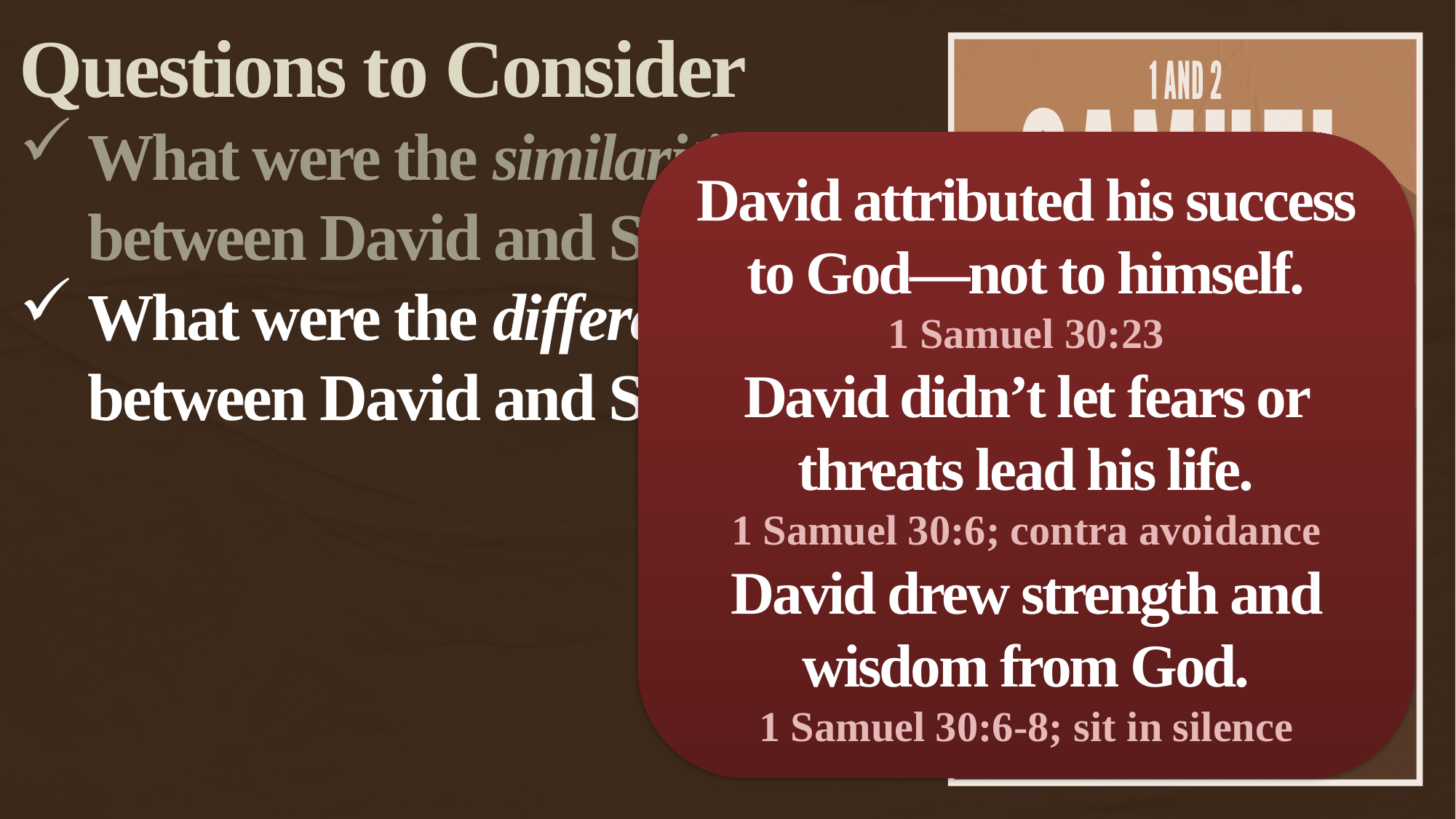

Questions to Consider
What were the similarities between David and Saul?
What were the differences between David and Saul?
David attributed his success to God—not to himself.
1 Samuel 30:23
David didn’t let fears or threats lead his life.
1 Samuel 30:6; contra avoidance
David drew strength and wisdom from God.
1 Samuel 30:6-8; sit in silence